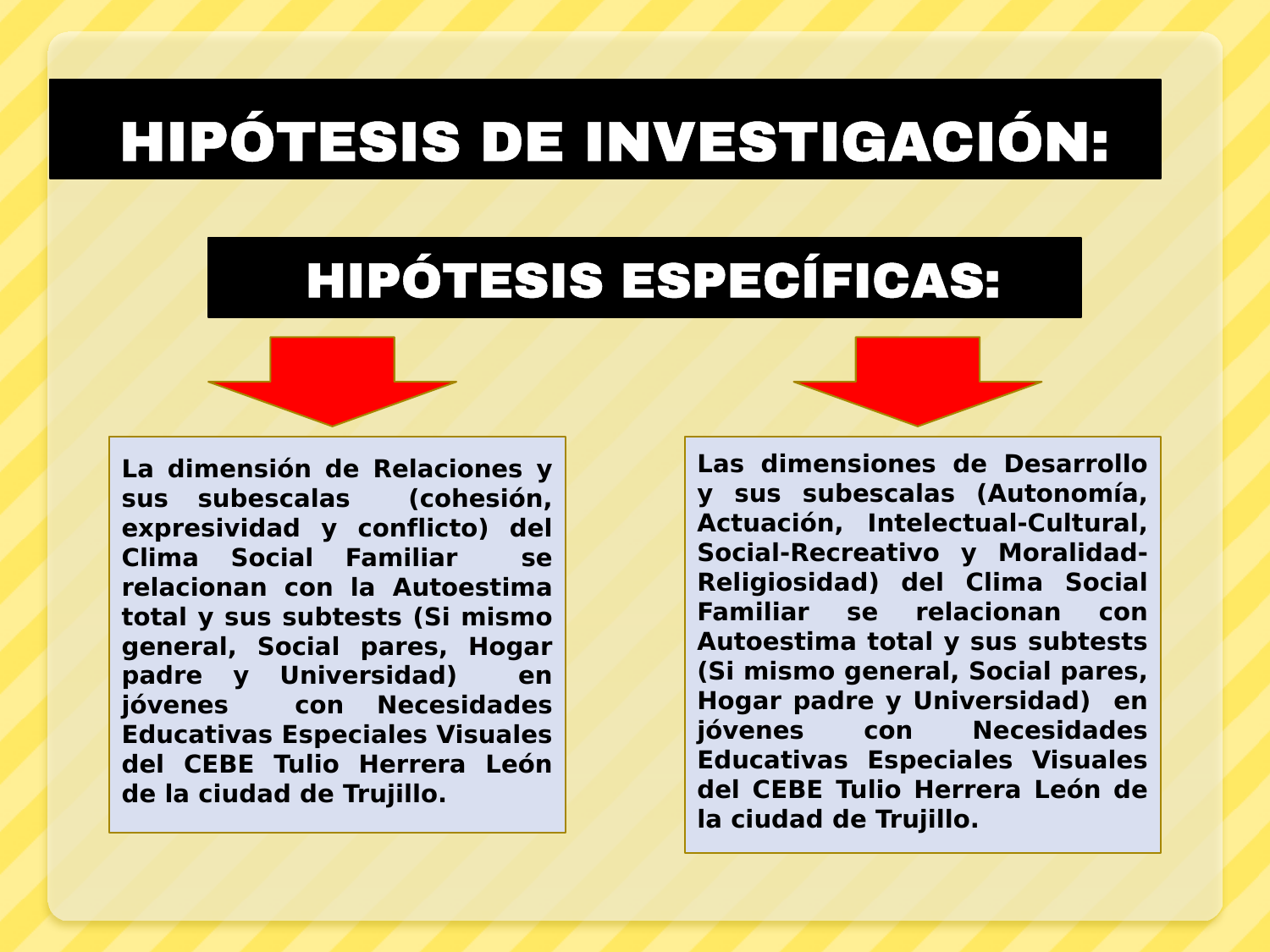

# HIPÓTESIS DE INVESTIGACIÓN:

 HIPÓTESIS ESPECÍFICAS:

La dimensión de Relaciones y sus subescalas  (cohesión, expresividad y conflicto) del Clima Social Familiar  se relacionan con la Autoestima total y sus subtests (Si mismo general, Social pares, Hogar padre y Universidad)  en jóvenes  con Necesidades Educativas Especiales Visuales del CEBE Tulio Herrera León de la ciudad de Trujillo.

Las dimensiones de Desarrollo y sus subescalas (Autonomía, Actuación, Intelectual-Cultural, Social-Recreativo y Moralidad-Religiosidad) del Clima Social Familiar se relacionan con Autoestima total y sus subtests (Si mismo general, Social pares, Hogar padre y Universidad)  en jóvenes con Necesidades Educativas Especiales Visuales del CEBE Tulio Herrera León de la ciudad de Trujillo.